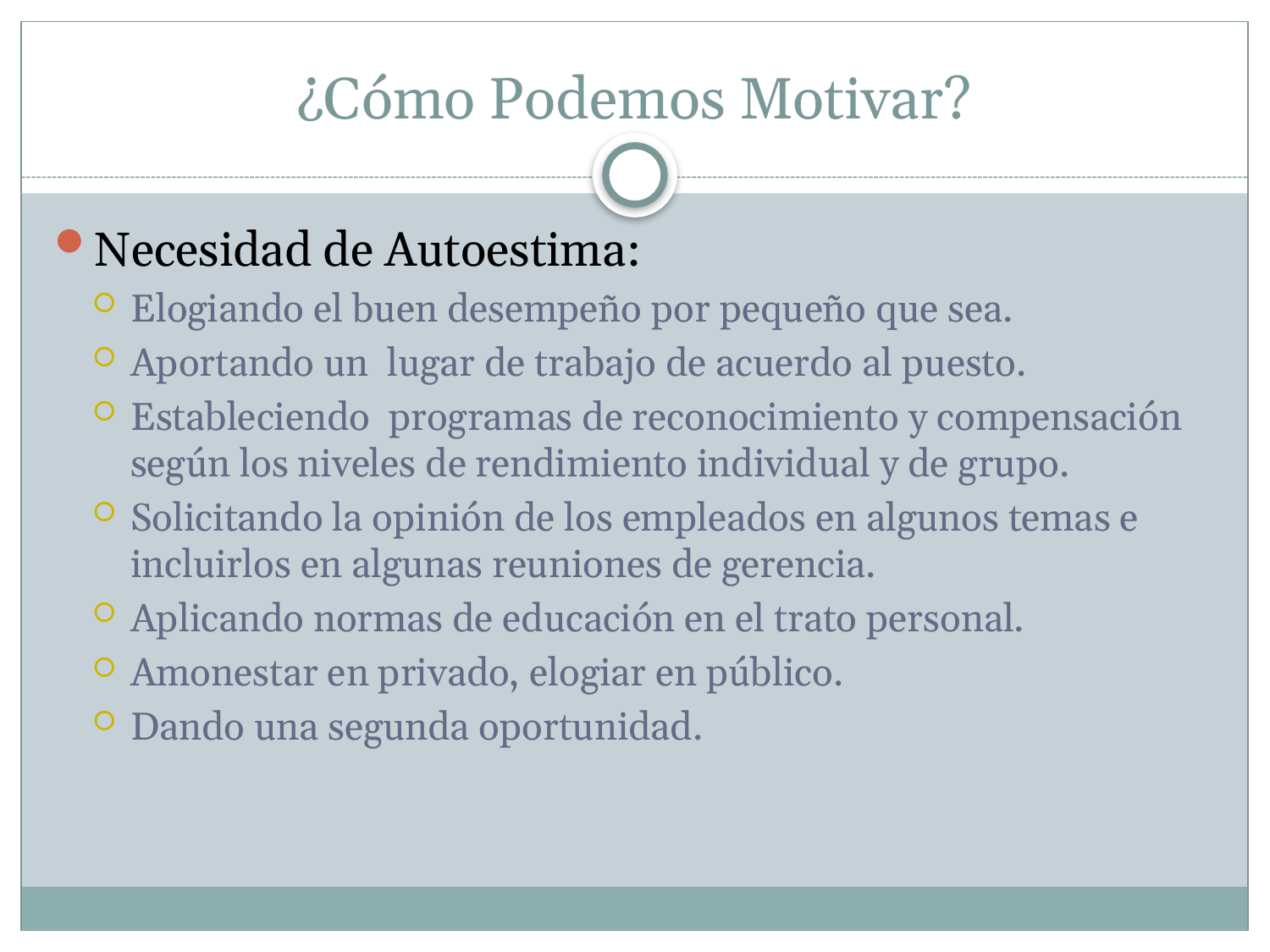

# ¿Cómo Podemos Motivar?
Necesidad de Autoestima:
Elogiando el buen desempeño por pequeño que sea.
Aportando un  lugar de trabajo de acuerdo al puesto.
Estableciendo  programas de reconocimiento y compensación según los niveles de rendimiento individual y de grupo.
Solicitando la opinión de los empleados en algunos temas e incluirlos en algunas reuniones de gerencia.
Aplicando normas de educación en el trato personal.
Amonestar en privado, elogiar en público.
Dando una segunda oportunidad.